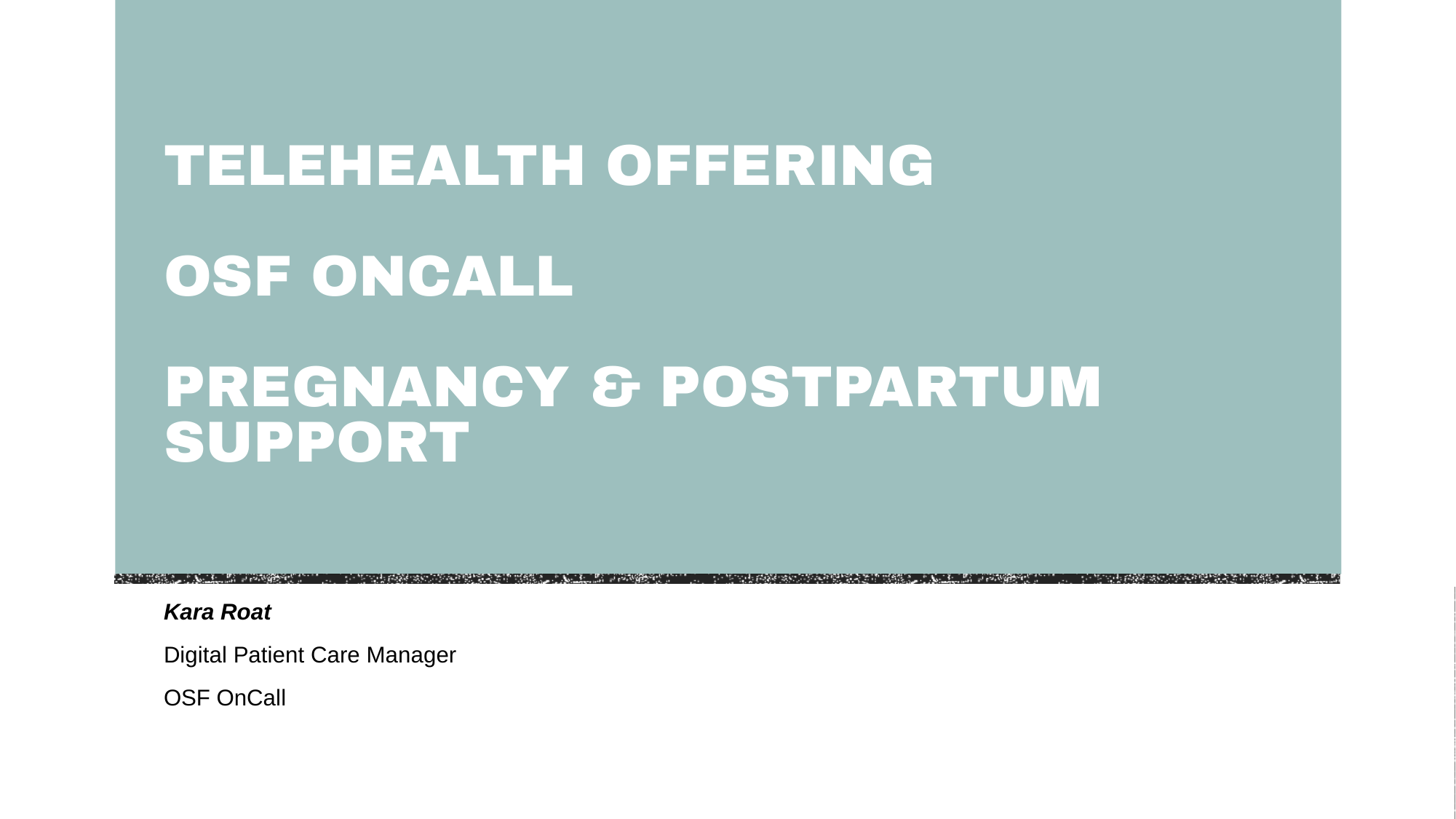

# Telehealth Offering OSF OnCall Pregnancy & Postpartum Support

Kara Roat
Digital Patient Care Manager
OSF OnCall